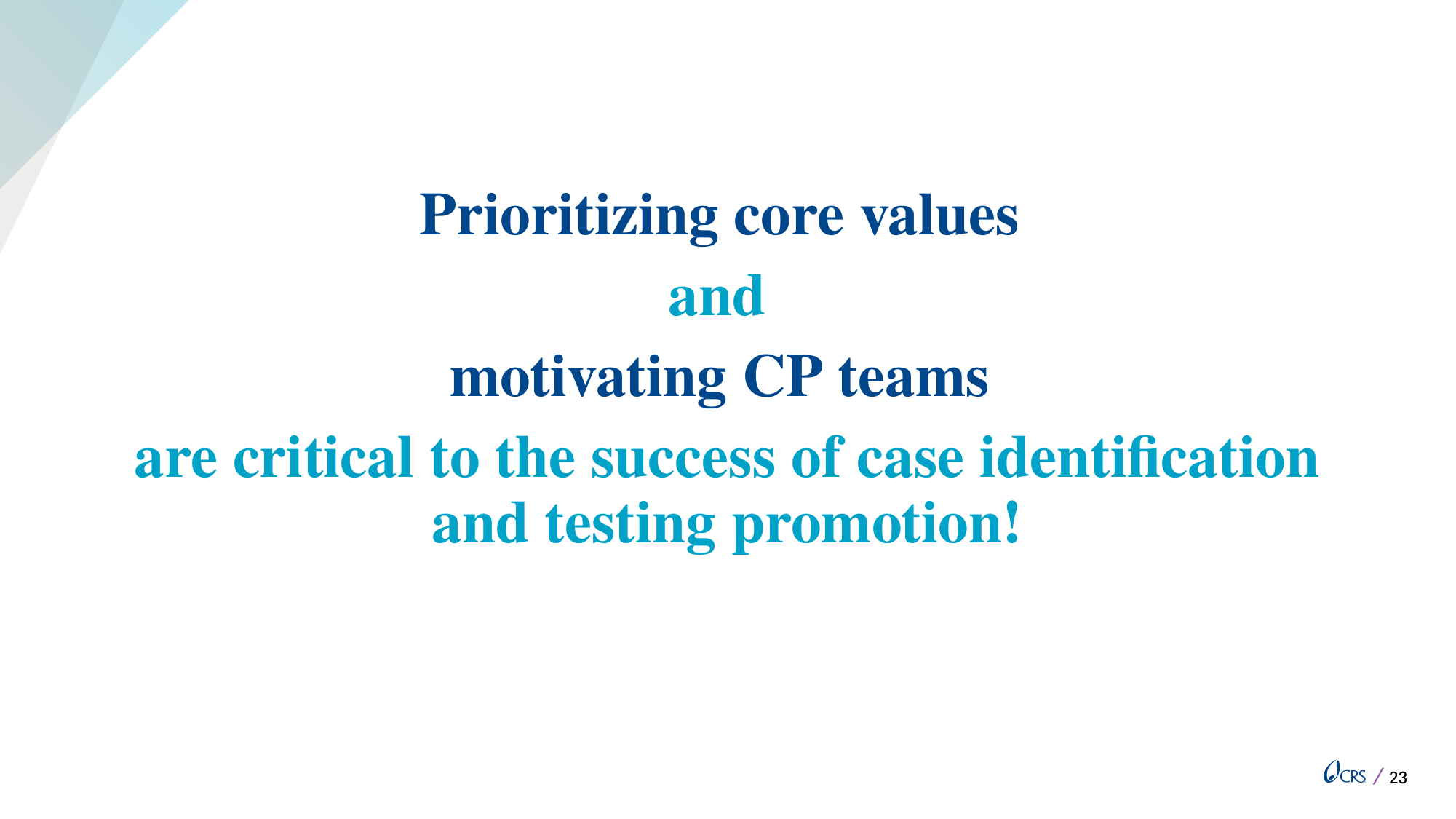

Prioritizing core values
and
motivating CP teams
are critical to the success of case identification and testing promotion!